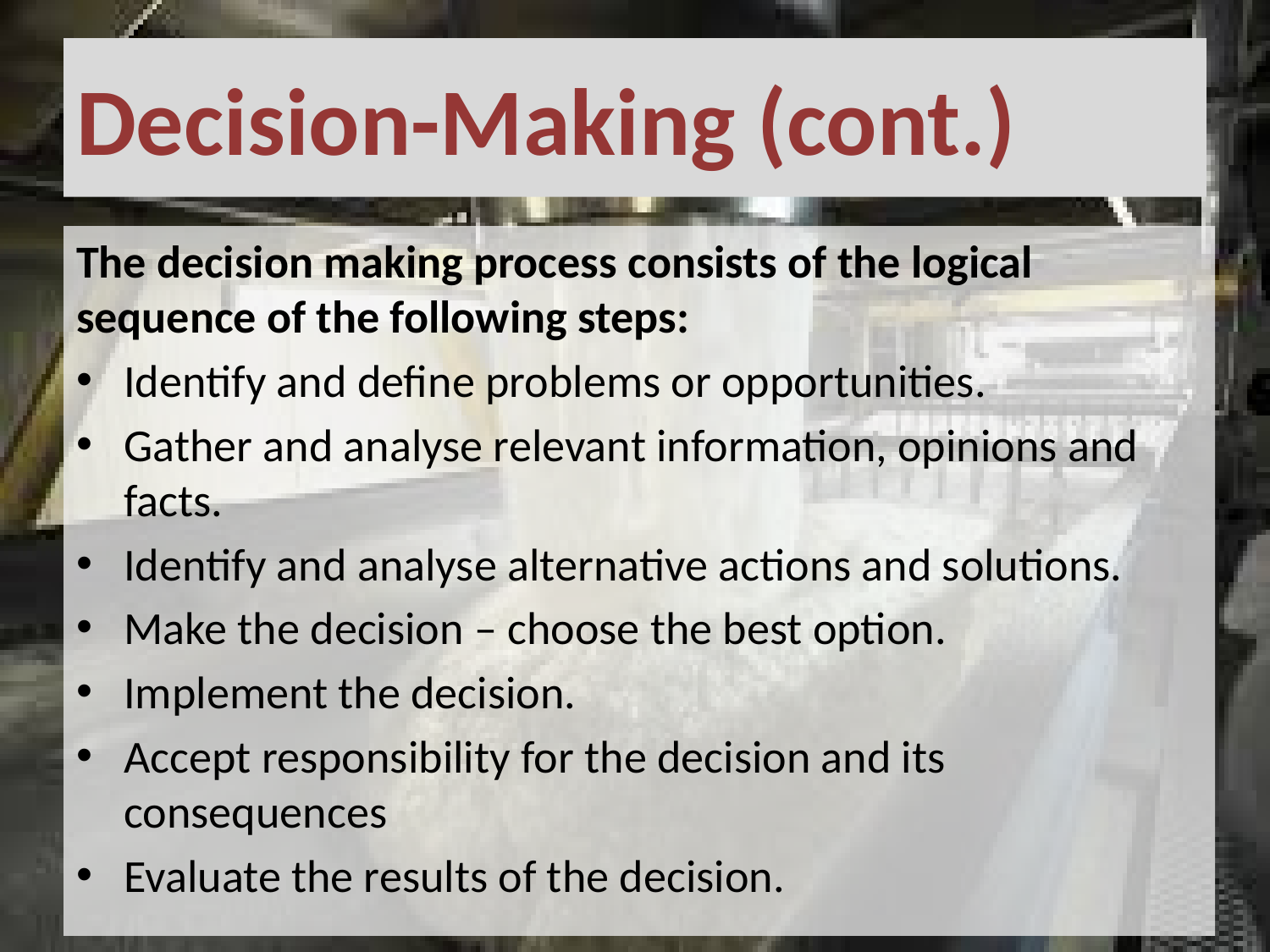

# Decision-Making (cont.)
The decision making process consists of the logical sequence of the following steps:
Identify and define problems or opportunities.
Gather and analyse relevant information, opinions and facts.
Identify and analyse alternative actions and solutions.
Make the decision – choose the best option.
Implement the decision.
Accept responsibility for the decision and its consequences
Evaluate the results of the decision.